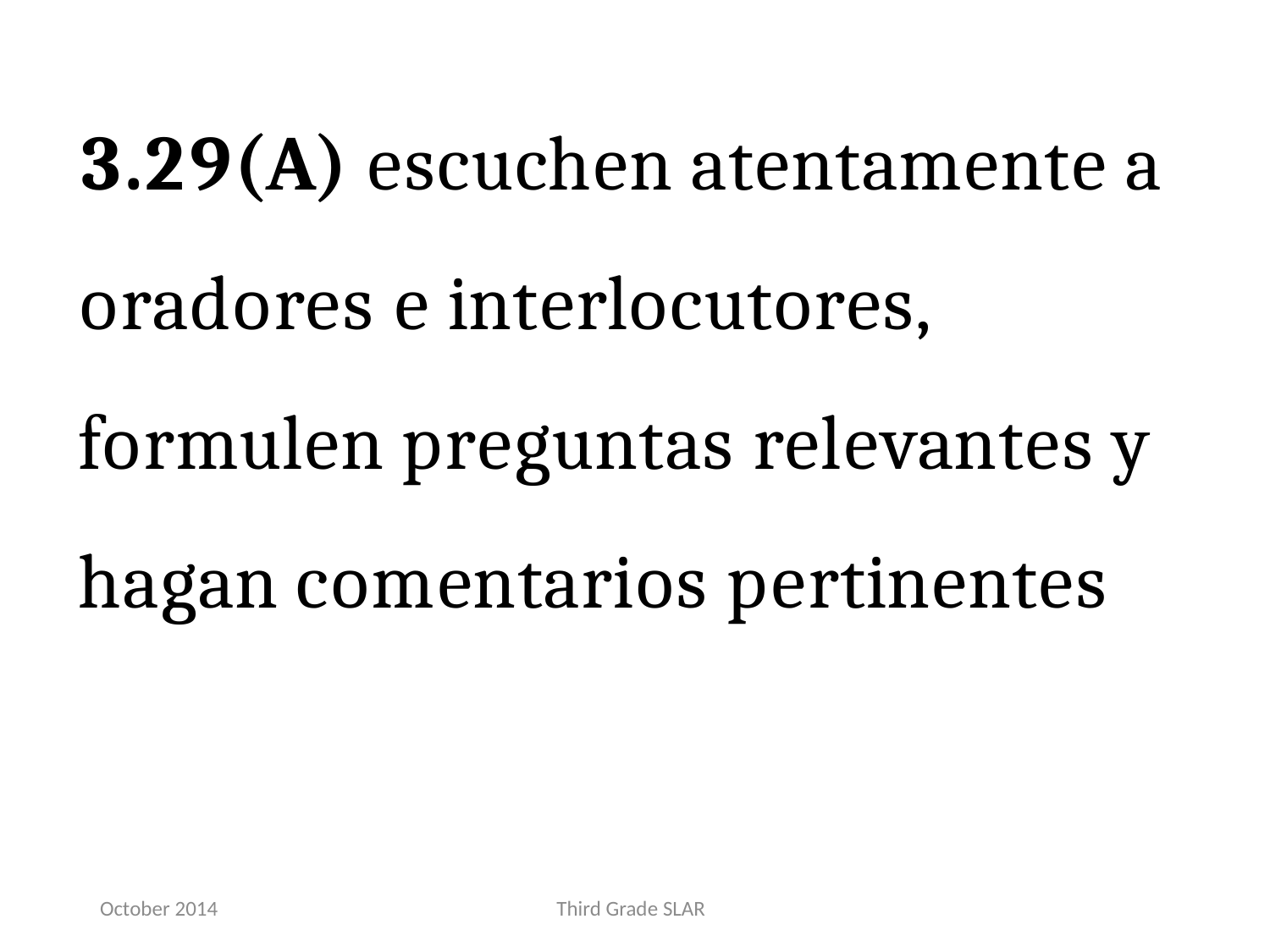

3.29(A) escuchen atentamente a oradores e interlocutores, formulen preguntas relevantes y hagan comentarios pertinentes

October 2014
Third Grade SLAR